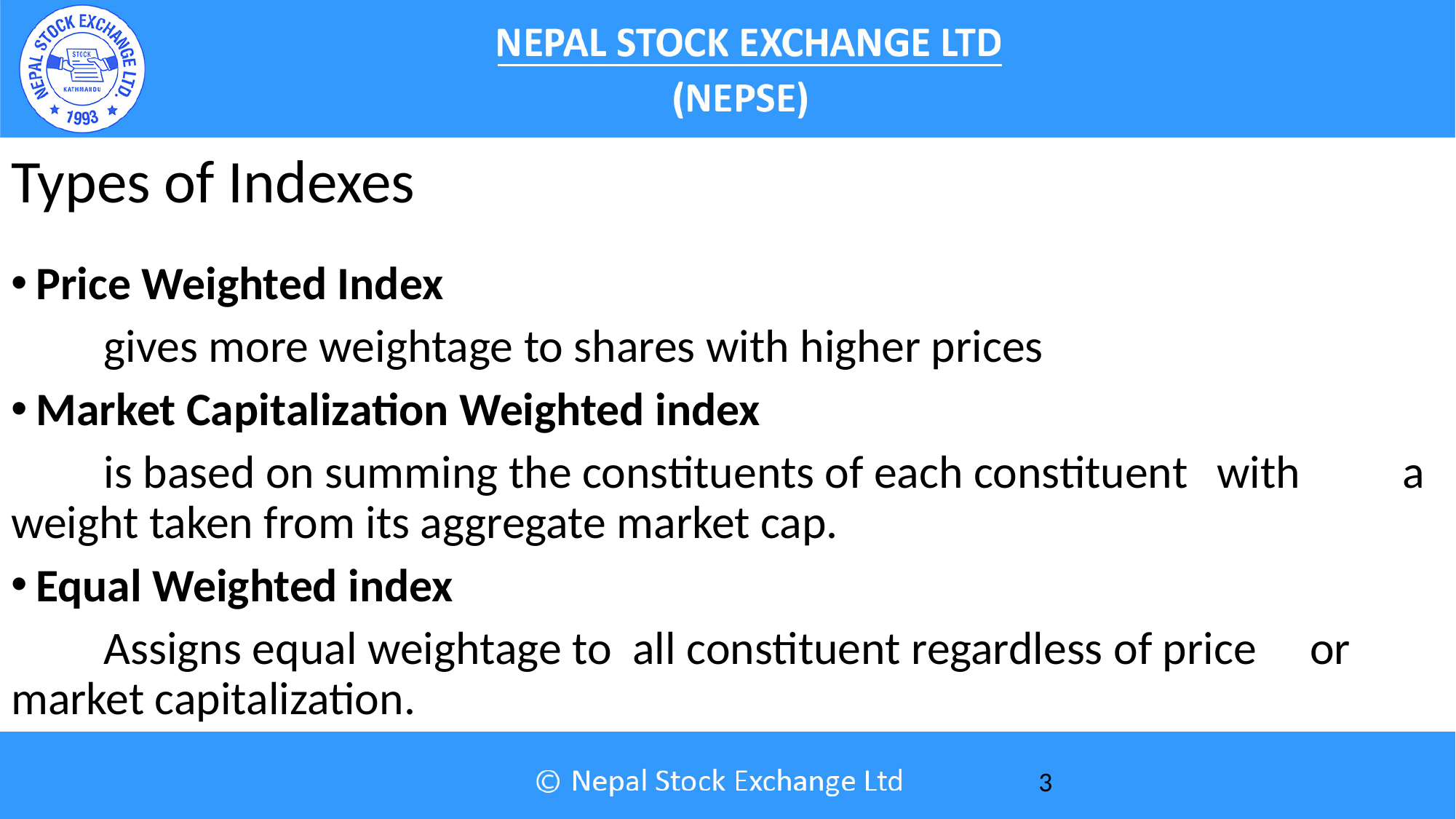

# Types of Indexes
Price Weighted Index
	gives more weightage to shares with higher prices
Market Capitalization Weighted index
	is based on summing the constituents of each constituent 	with 	a weight taken from its aggregate market cap.
Equal Weighted index
	Assigns equal weightage to  all constituent regardless of price 	or market capitalization.

3